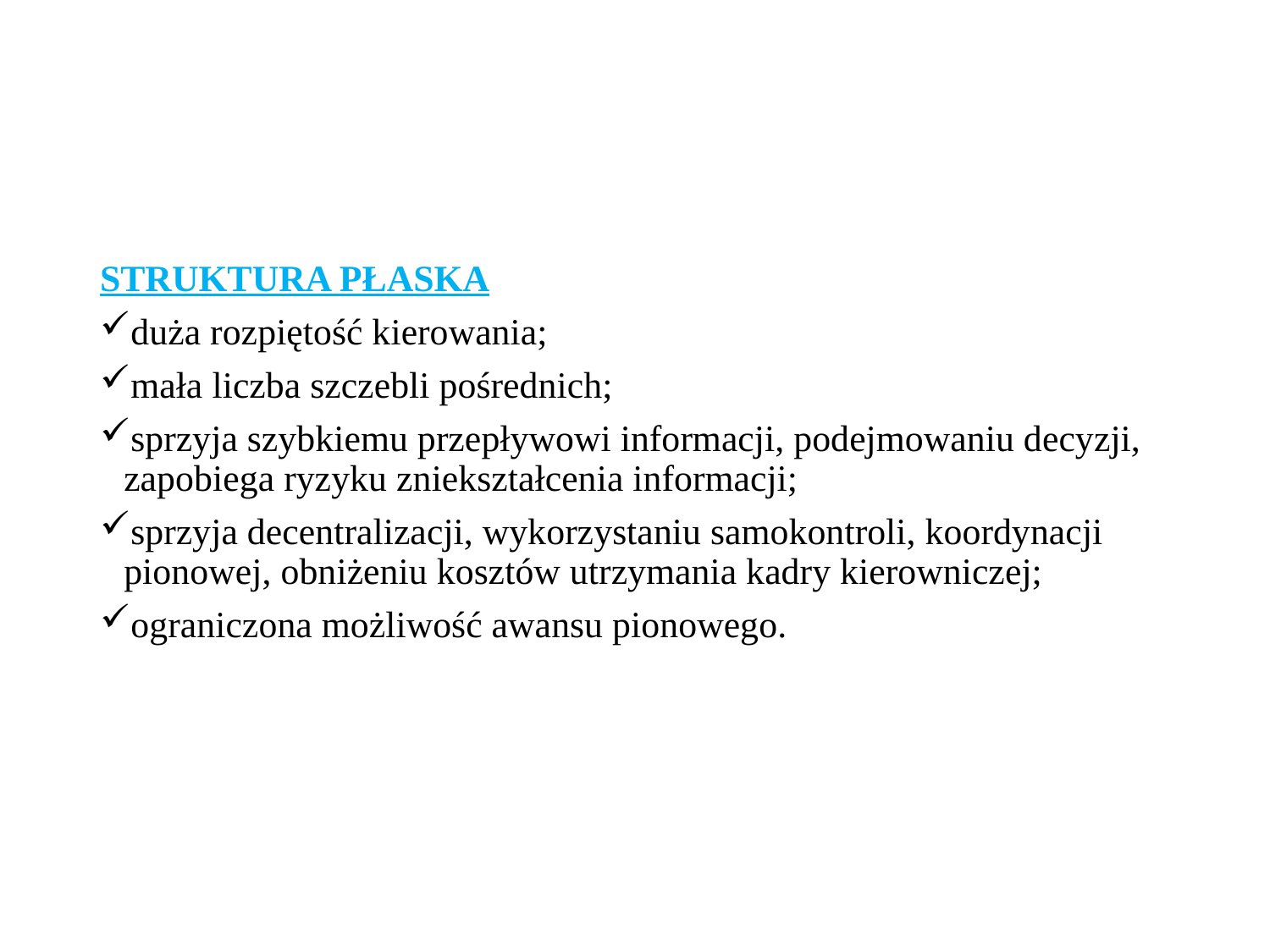

#
STRUKTURA PŁASKA
duża rozpiętość kierowania;
mała liczba szczebli pośrednich;
sprzyja szybkiemu przepływowi informacji, podejmowaniu decyzji, zapobiega ryzyku zniekształcenia informacji;
sprzyja decentralizacji, wykorzystaniu samokontroli, koordynacji pionowej, obniżeniu kosztów utrzymania kadry kierowniczej;
ograniczona możliwość awansu pionowego.